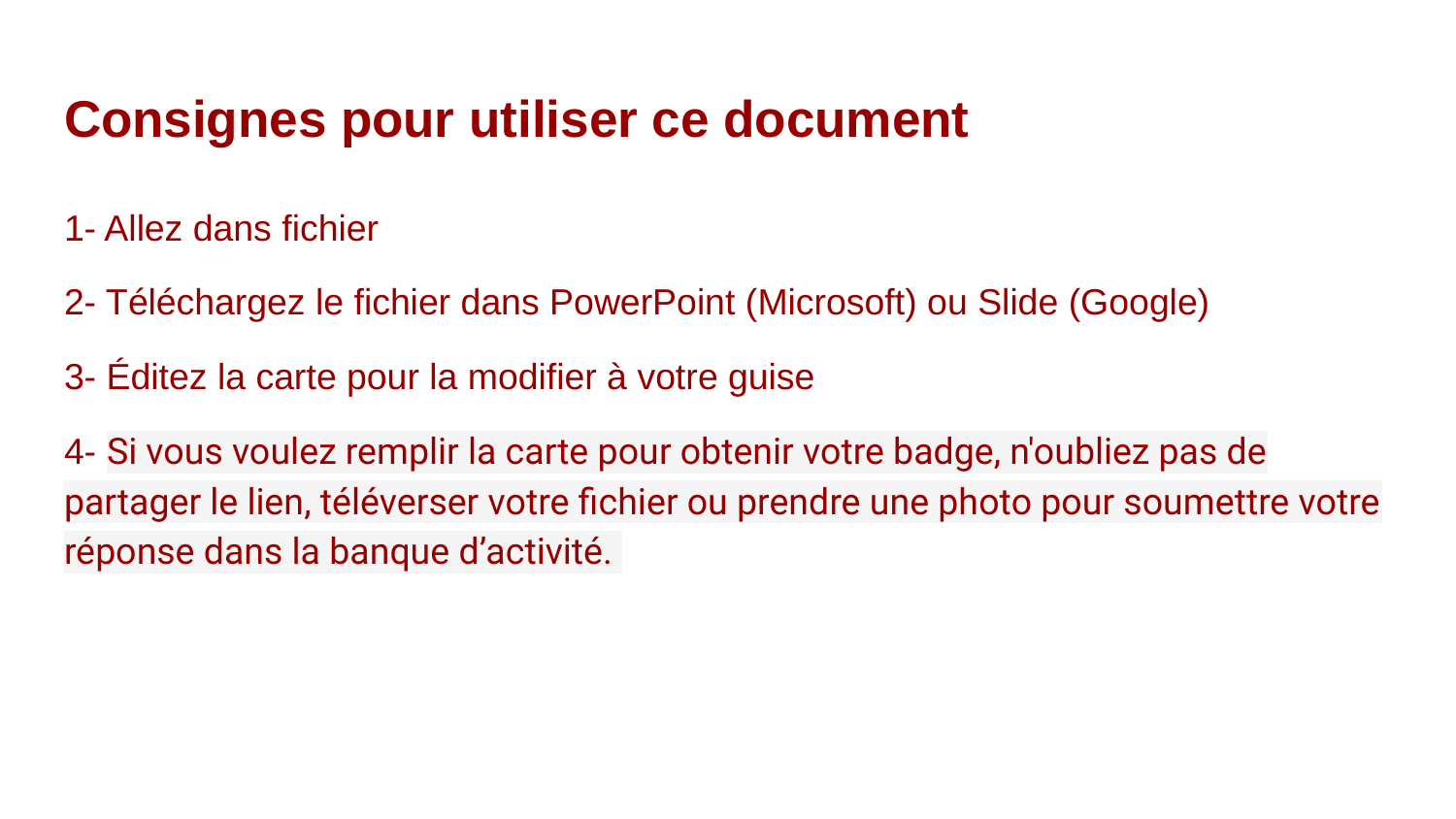

# Consignes pour utiliser ce document
1- Allez dans fichier
2- Téléchargez le fichier dans PowerPoint (Microsoft) ou Slide (Google)
3- Éditez la carte pour la modifier à votre guise
4- Si vous voulez remplir la carte pour obtenir votre badge, n'oubliez pas de partager le lien, téléverser votre fichier ou prendre une photo pour soumettre votre réponse dans la banque d’activité.